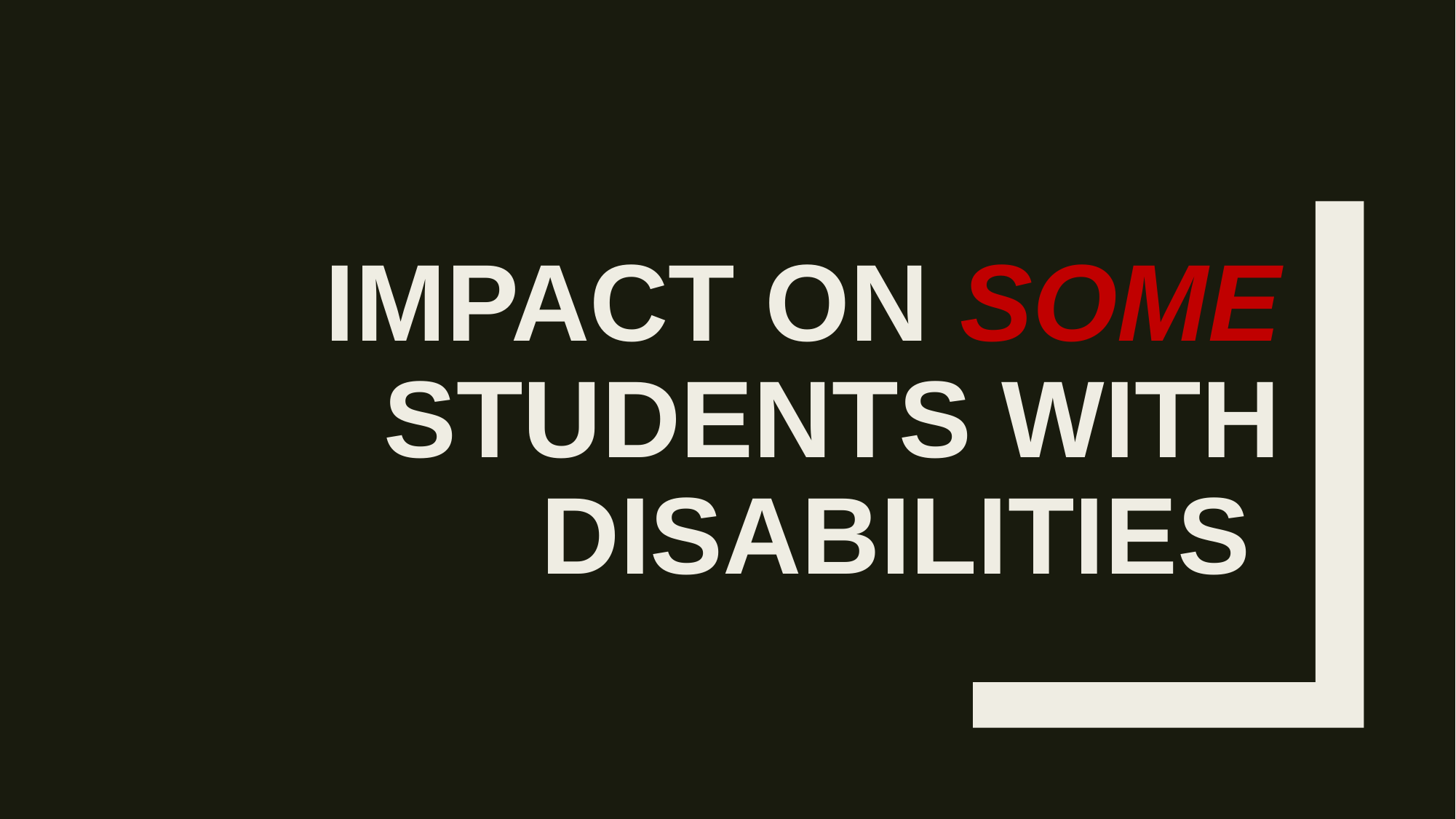

# Impact on some students with disabilities